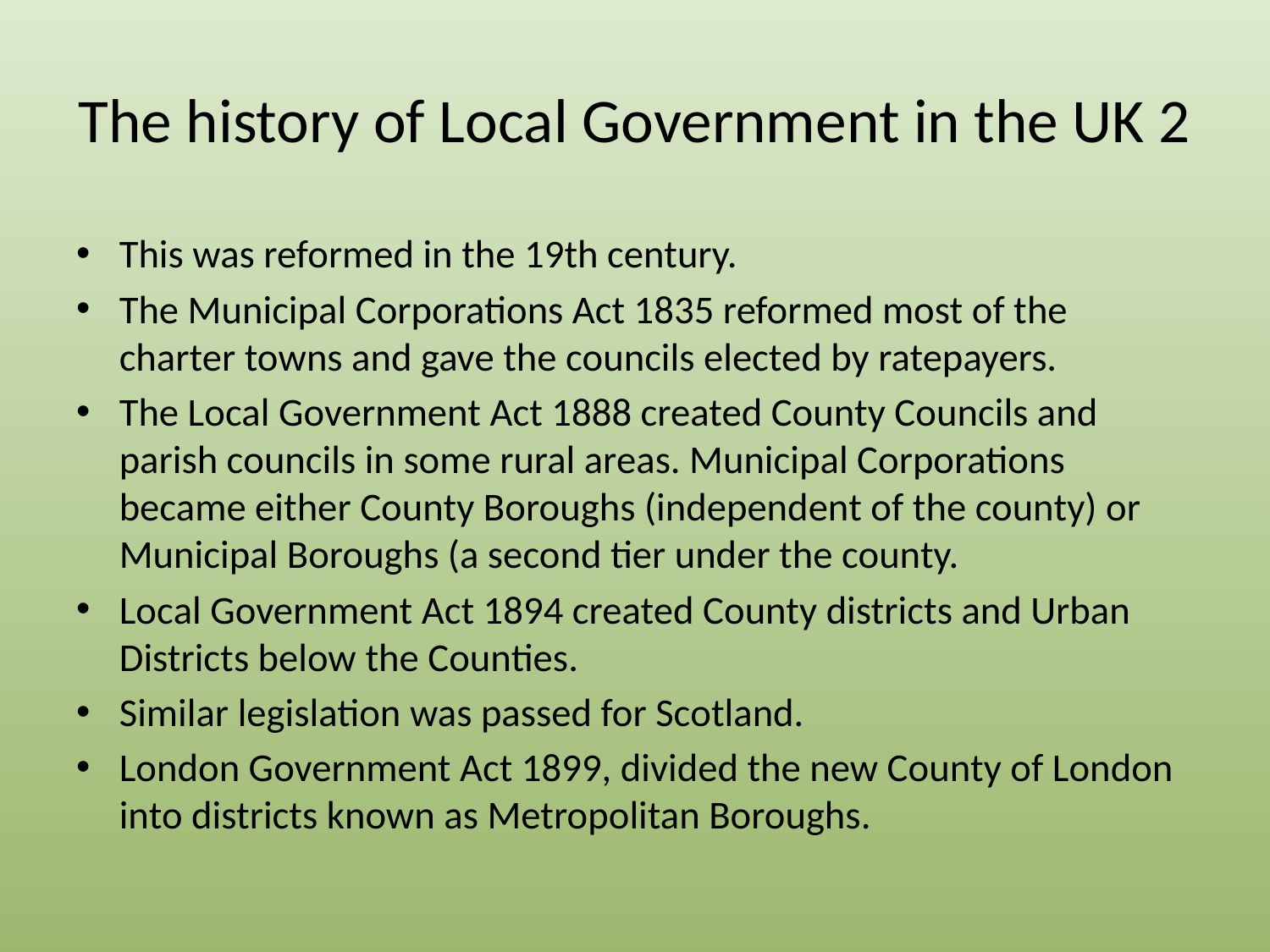

# The history of Local Government in the UK 2
This was reformed in the 19th century.
The Municipal Corporations Act 1835 reformed most of the charter towns and gave the councils elected by ratepayers.
The Local Government Act 1888 created County Councils and parish councils in some rural areas. Municipal Corporations became either County Boroughs (independent of the county) or Municipal Boroughs (a second tier under the county.
Local Government Act 1894 created County districts and Urban Districts below the Counties.
Similar legislation was passed for Scotland.
London Government Act 1899, divided the new County of London into districts known as Metropolitan Boroughs.